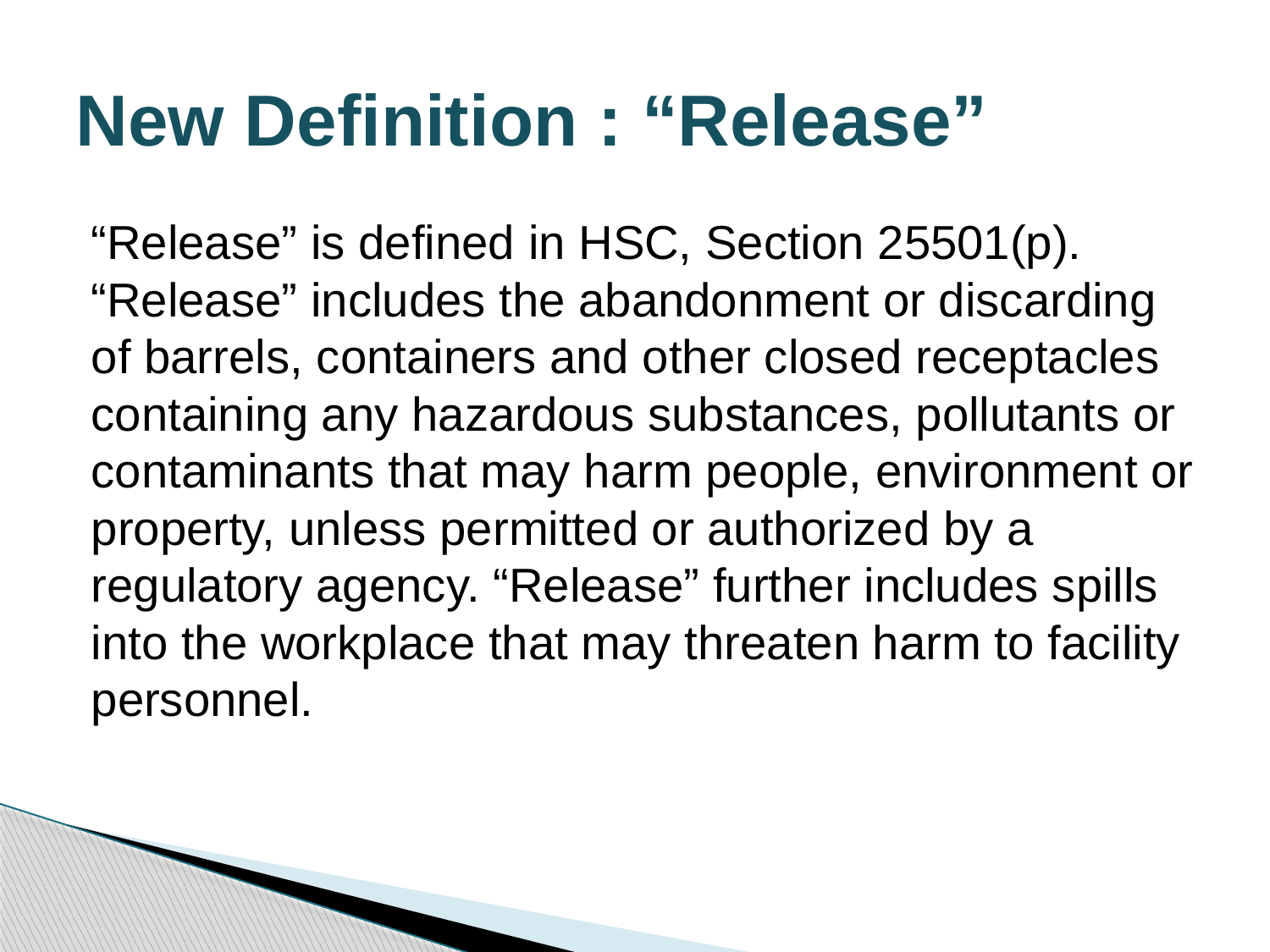

# New Definition : “Release”
“Release” is defined in HSC, Section 25501(p). “Release” includes the abandonment or discarding of barrels, containers and other closed receptacles containing any hazardous substances, pollutants or contaminants that may harm people, environment or property, unless permitted or authorized by a regulatory agency. “Release” further includes spills into the workplace that may threaten harm to facility personnel.